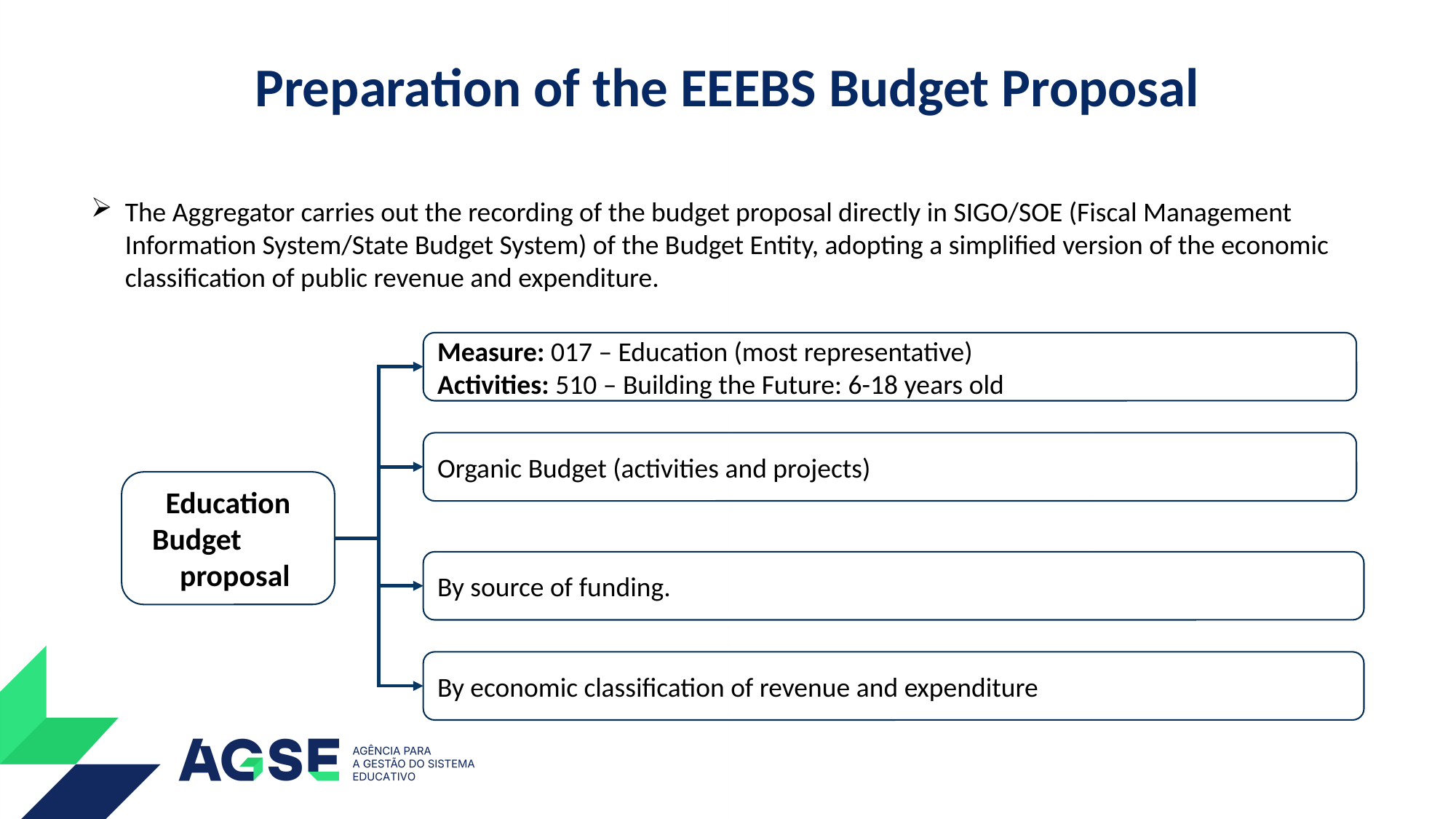

# Preparation of the EEEBS Budget Proposal

The Aggregator carries out the recording of the budget proposal directly in SIGO/SOE (Fiscal Management Information System/State Budget System) of the Budget Entity, adopting a simplified version of the economic classification of public revenue and expenditure.

Measure: 017 – Education (most representative)
Activities: 510 – Building the Future: 6-18 years old
Organic Budget (activities and projects)
Education Budget            proposal
By source of funding.
By economic classification of revenue and expenditure